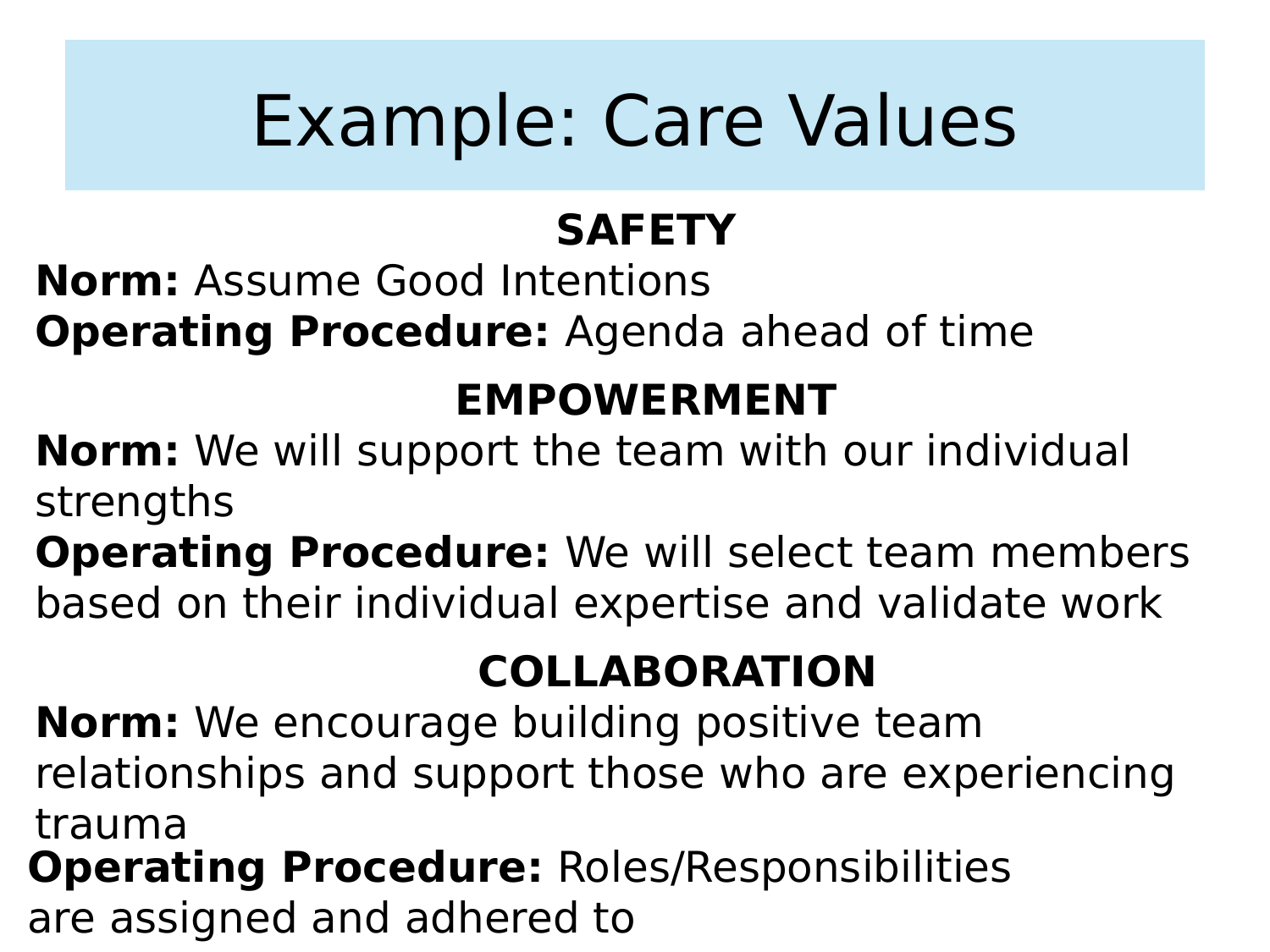

# Example: Care Values
SAFETY
Norm: Assume Good Intentions
Operating Procedure: Agenda ahead of time
EMPOWERMENT
Norm: We will support the team with our individual strengths
Operating Procedure: We will select team members based on their individual expertise and validate work
COLLABORATION
Norm: We encourage building positive team relationships and support those who are experiencing trauma

Operating Procedure: Roles/Responsibilities are assigned and adhered to